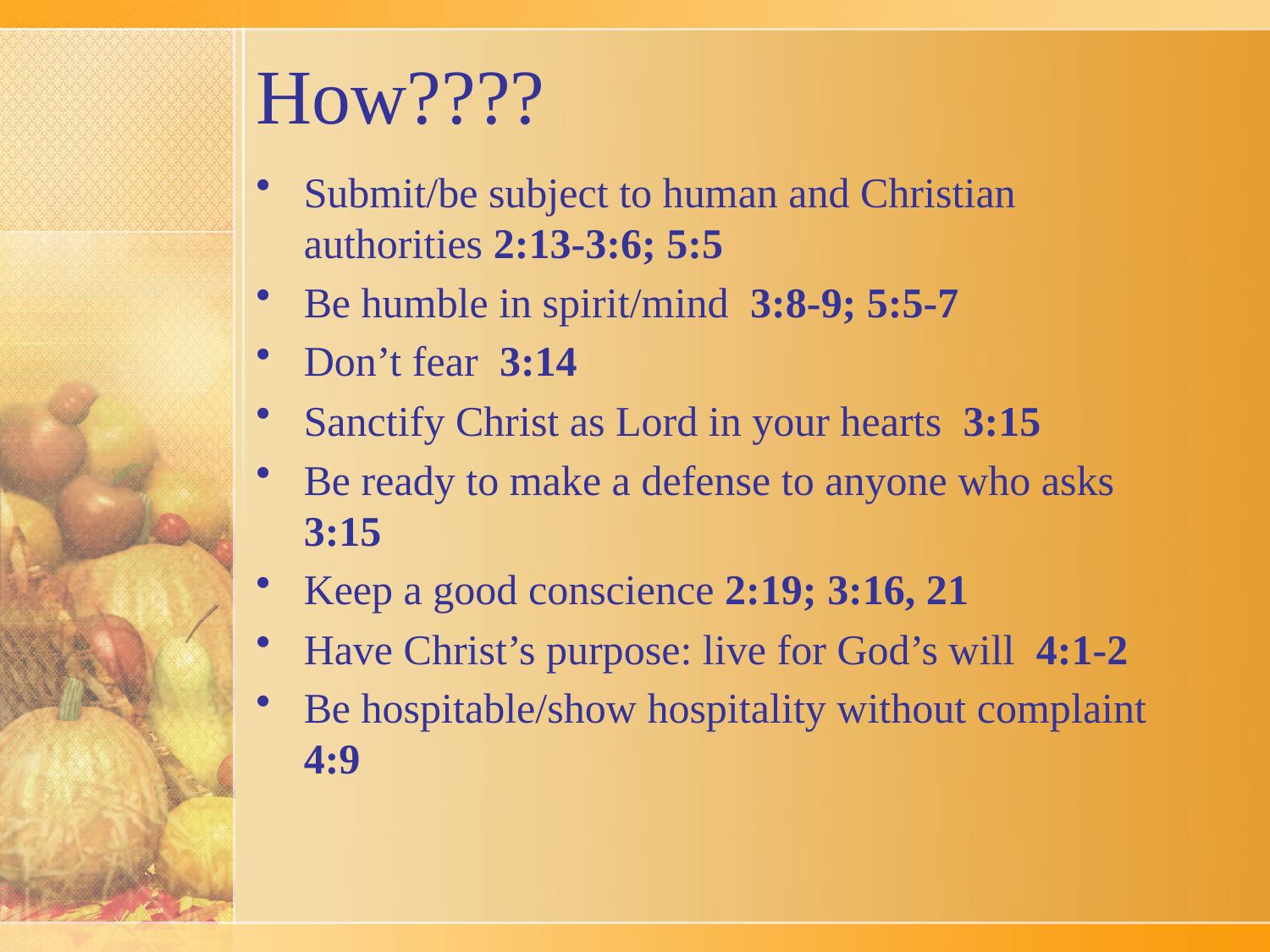

# How????
Submit/be subject to human and Christian authorities 2:13-3:6; 5:5
Be humble in spirit/mind  3:8-9; 5:5-7
Don’t fear  3:14
Sanctify Christ as Lord in your hearts  3:15
Be ready to make a defense to anyone who asks 3:15
Keep a good conscience 2:19; 3:16, 21
Have Christ’s purpose: live for God’s will  4:1-2
Be hospitable/show hospitality without complaint 4:9